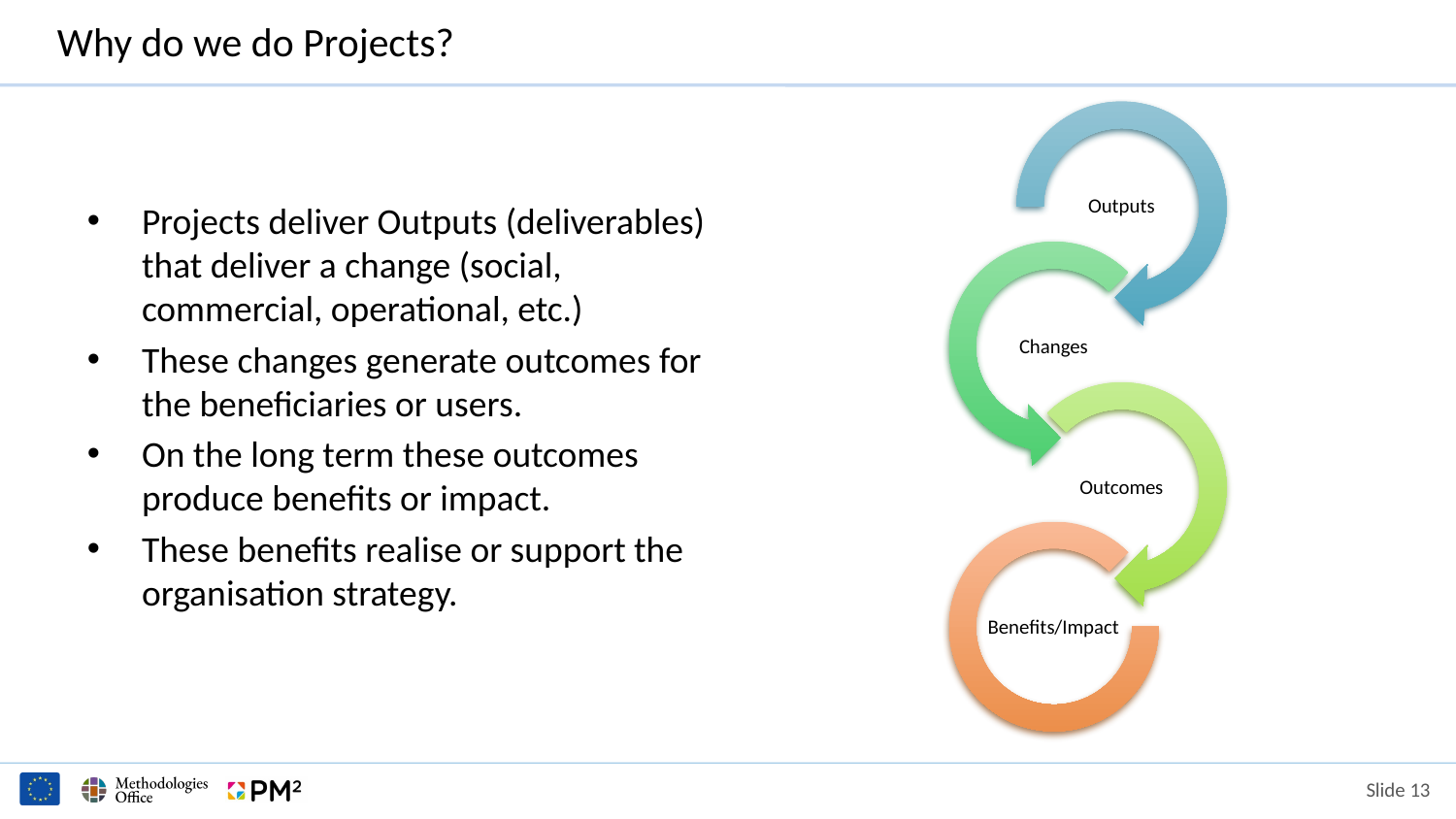

# Why do we do Projects?

Outputs
Changes
Outcomes
Benefits/Impact
Projects deliver Outputs (deliverables) that deliver a change (social, commercial, operational, etc.)
These changes generate outcomes for the beneficiaries or users.
On the long term these outcomes produce benefits or impact.
These benefits realise or support the organisation strategy.